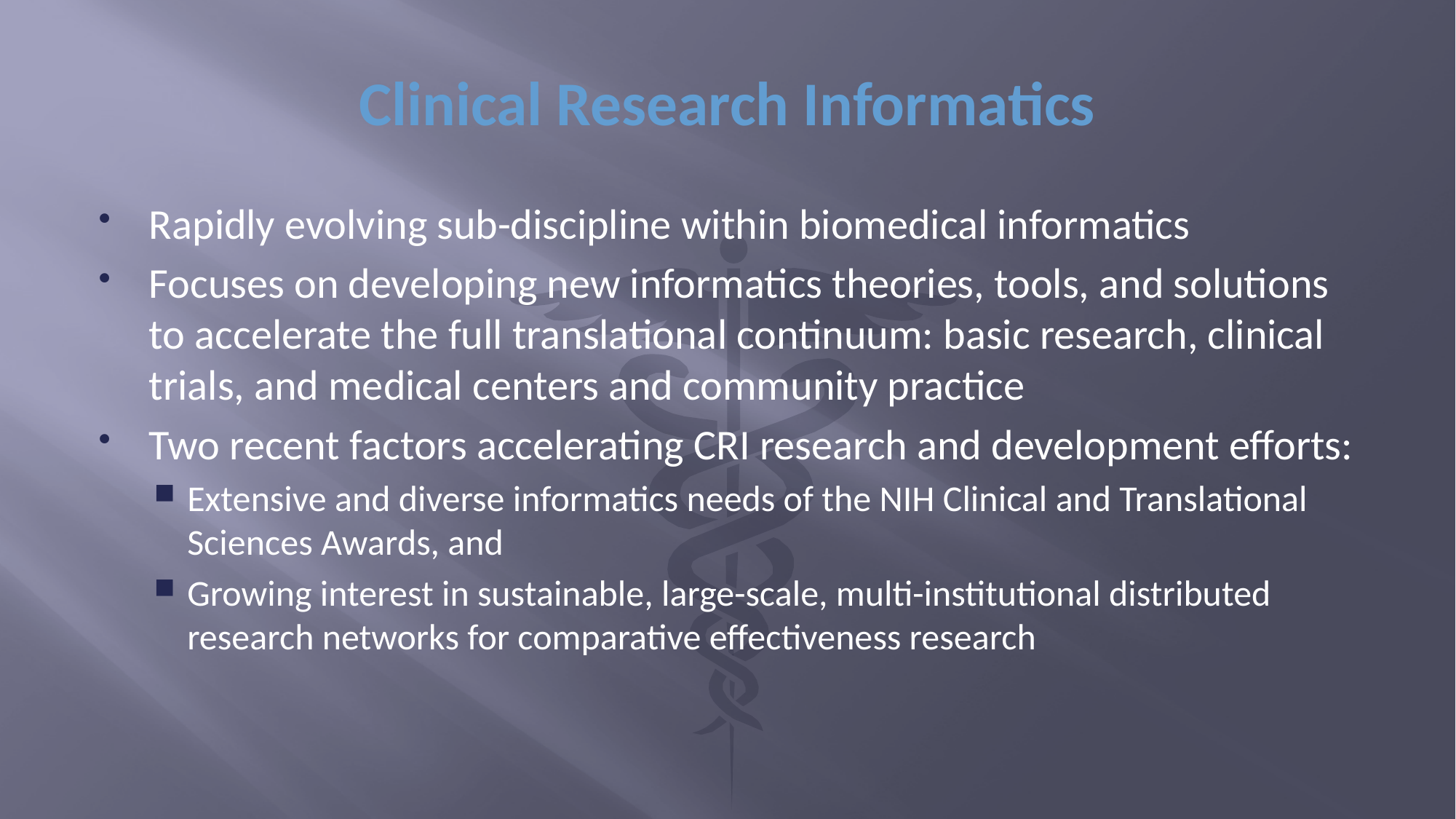

# Clinical Research Informatics
Rapidly evolving sub-discipline within biomedical informatics
Focuses on developing new informatics theories, tools, and solutions to accelerate the full translational continuum: basic research, clinical trials, and medical centers and community practice
Two recent factors accelerating CRI research and development efforts:
Extensive and diverse informatics needs of the NIH Clinical and Translational Sciences Awards, and
Growing interest in sustainable, large-scale, multi-institutional distributed research networks for comparative effectiveness research